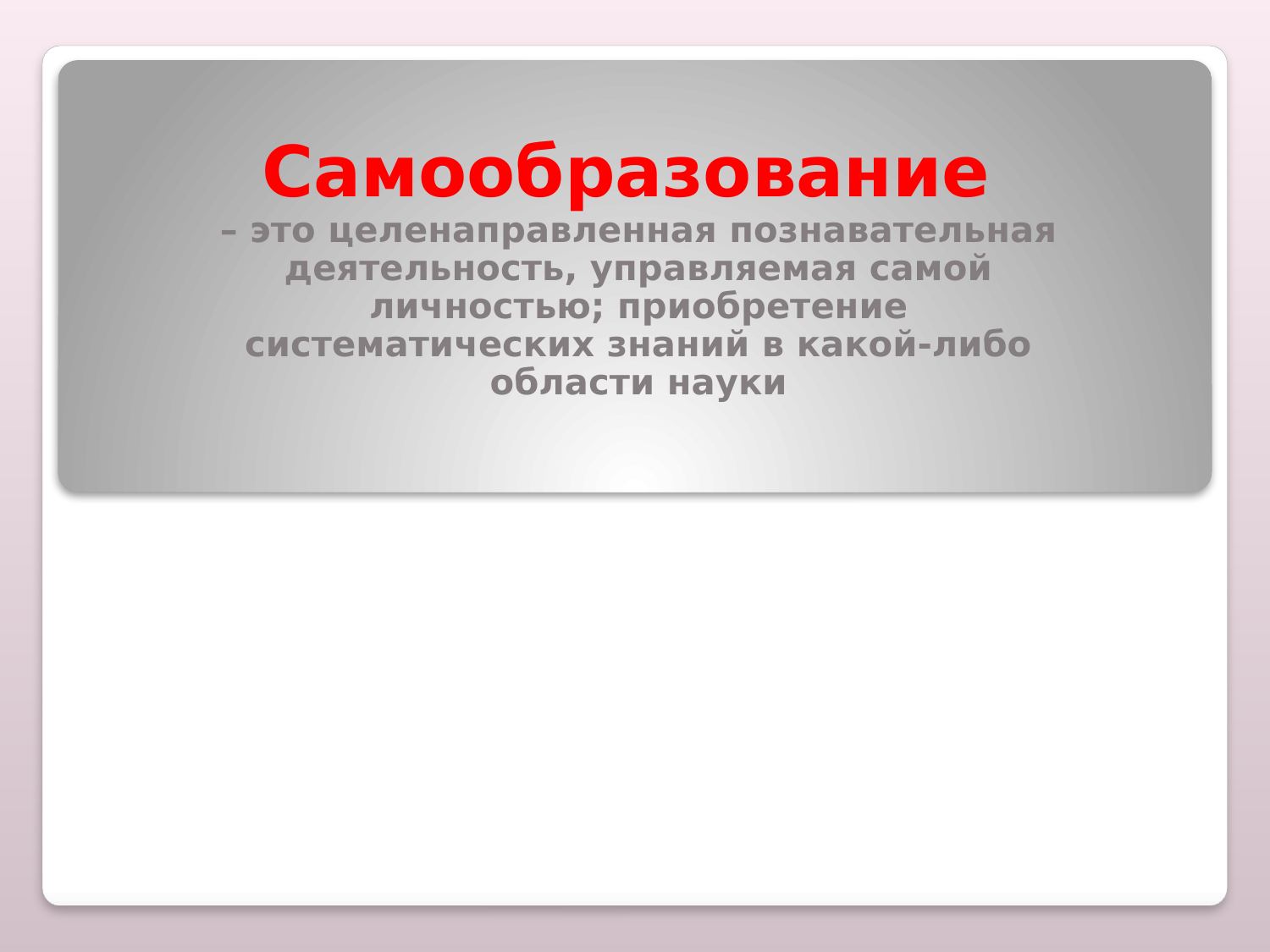

Самообразование
– это целенаправленная познавательная деятельность, управляемая самой личностью; приобретение систематических знаний в какой-либо области науки
#